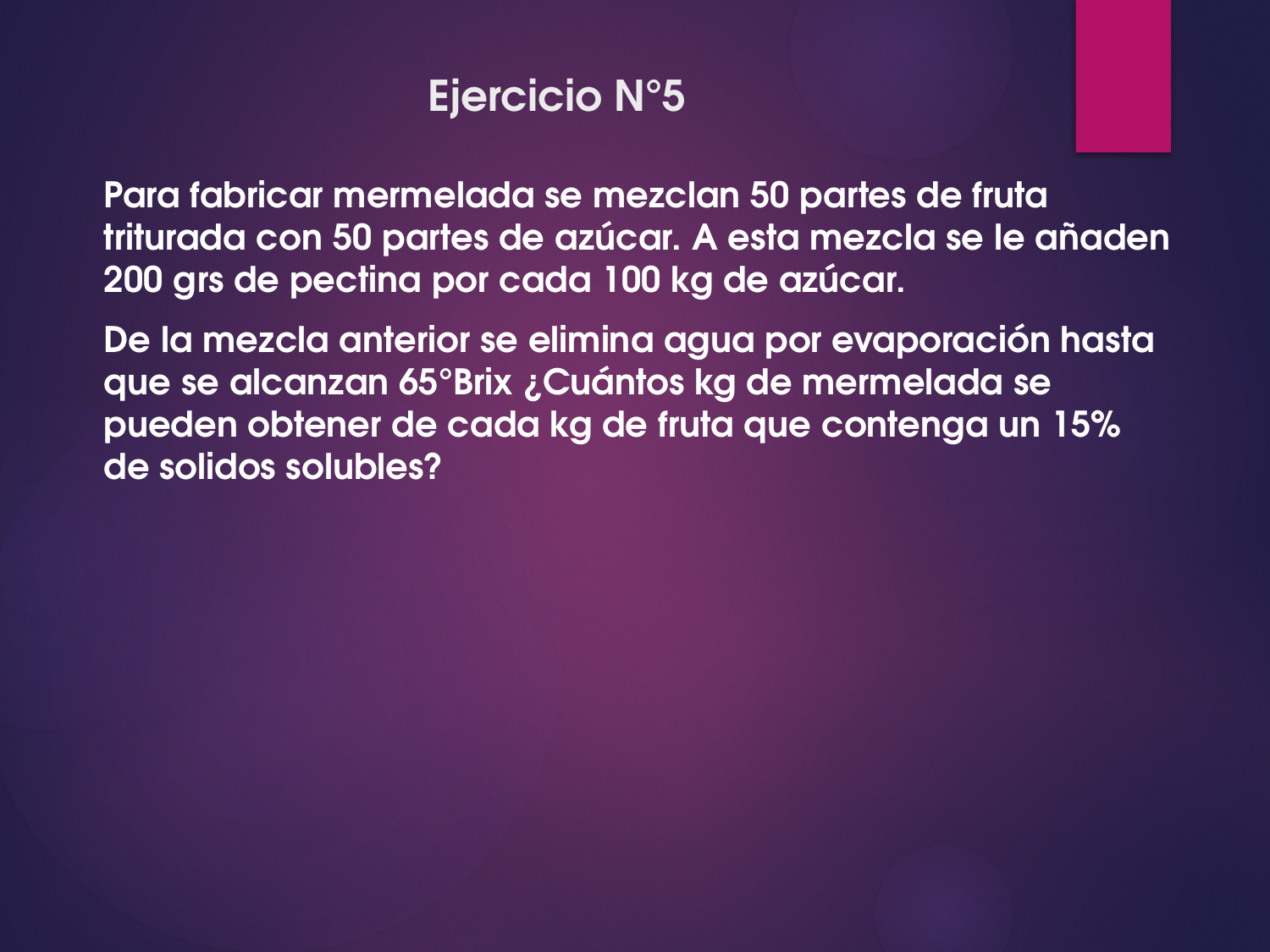

# Ejercicio N°5
Para fabricar mermelada se mezclan 50 partes de fruta triturada con 50 partes de azúcar. A esta mezcla se le añaden 200 grs de pectina por cada 100 kg de azúcar.
De la mezcla anterior se elimina agua por evaporación hasta que se alcanzan 65°Brix ¿Cuántos kg de mermelada se pueden obtener de cada kg de fruta que contenga un 15% de solidos solubles?